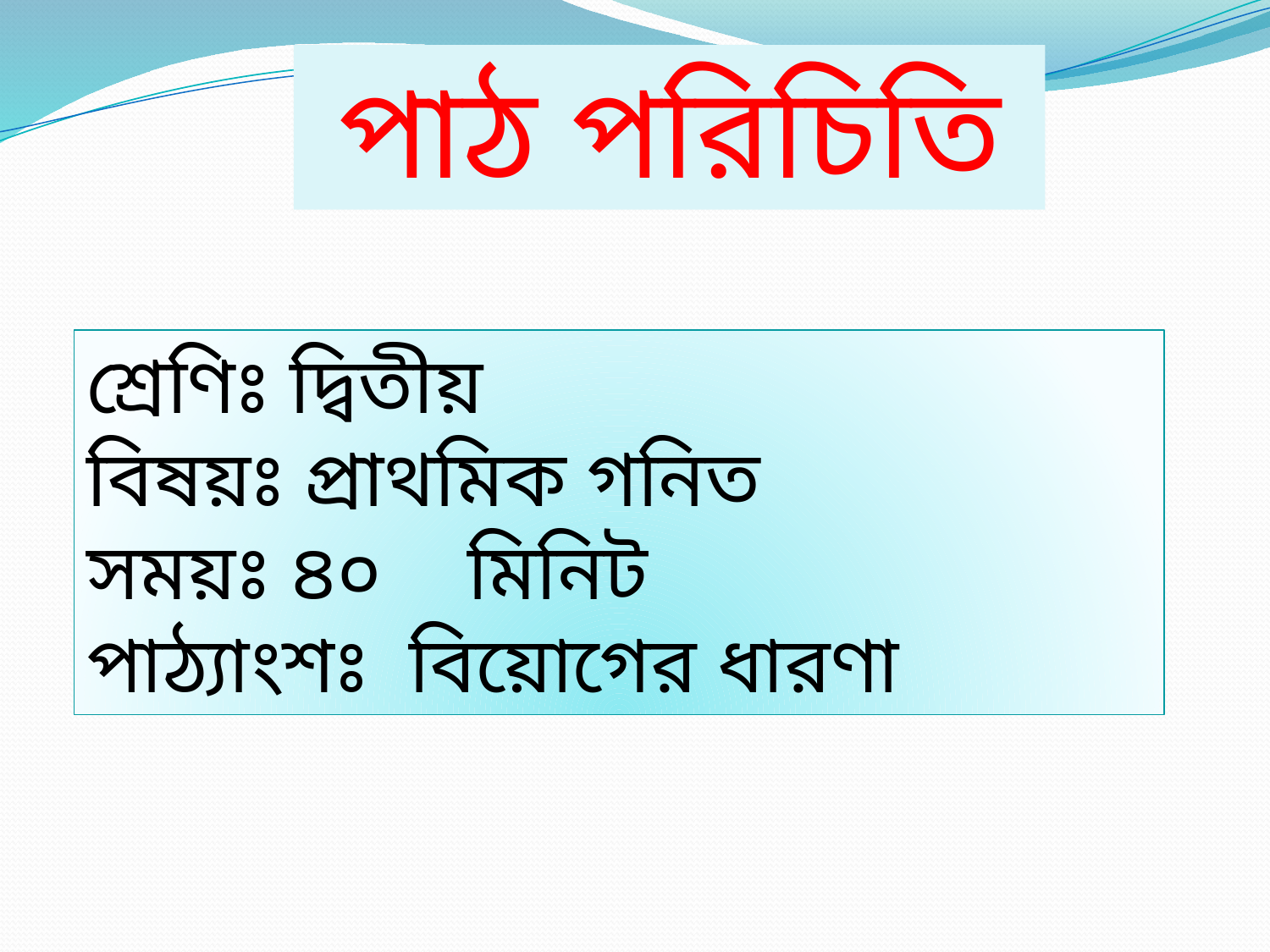

পাঠ পরিচিতি
শ্রেণিঃ দ্বিতীয়
বিষয়ঃ প্রাথমিক গনিত
সময়ঃ ৪০ 	মিনিট
পাঠ্যাংশঃ  বিয়োগের ধারণা